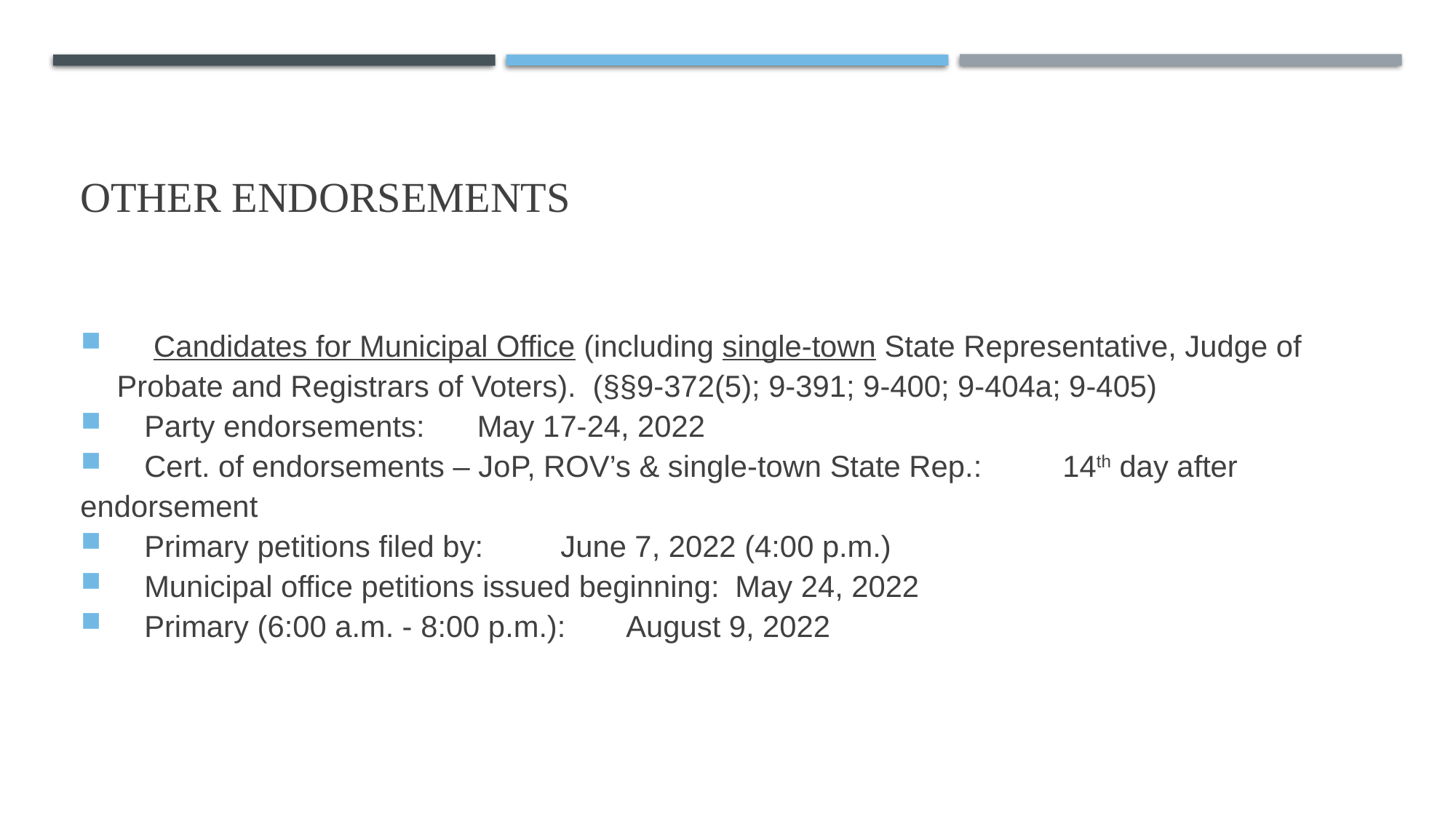

# Other endorsements
	Candidates for Municipal Office (including single-town State Representative, Judge of Probate and Registrars of Voters).  (§§9-372(5); 9-391; 9-400; 9-404a; 9-405)
		Party endorsements:	May 17-24, 2022
		Cert. of endorsements – JoP, ROV’s & single-town State Rep.:	14th day after endorsement
		Primary petitions filed by:	June 7, 2022 (4:00 p.m.)
		Municipal office petitions issued beginning:	May 24, 2022
		Primary (6:00 a.m. - 8:00 p.m.):	August 9, 2022